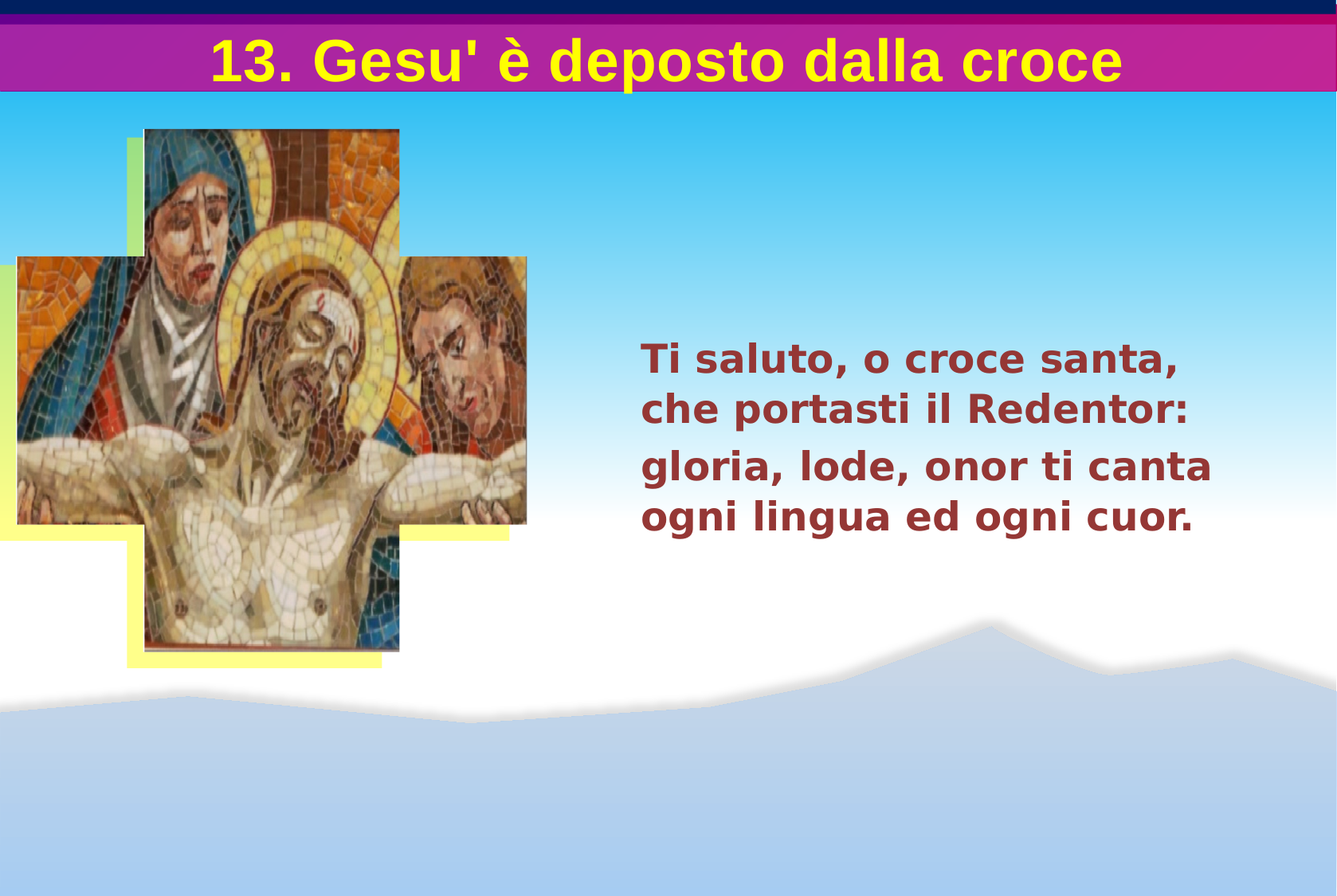

# 13. Gesu' è deposto dalla croce

		Ti saluto, o croce santa,
	che portasti il Redentor:
		gloria, lode, onor ti canta
	ogni lingua ed ogni cuor.